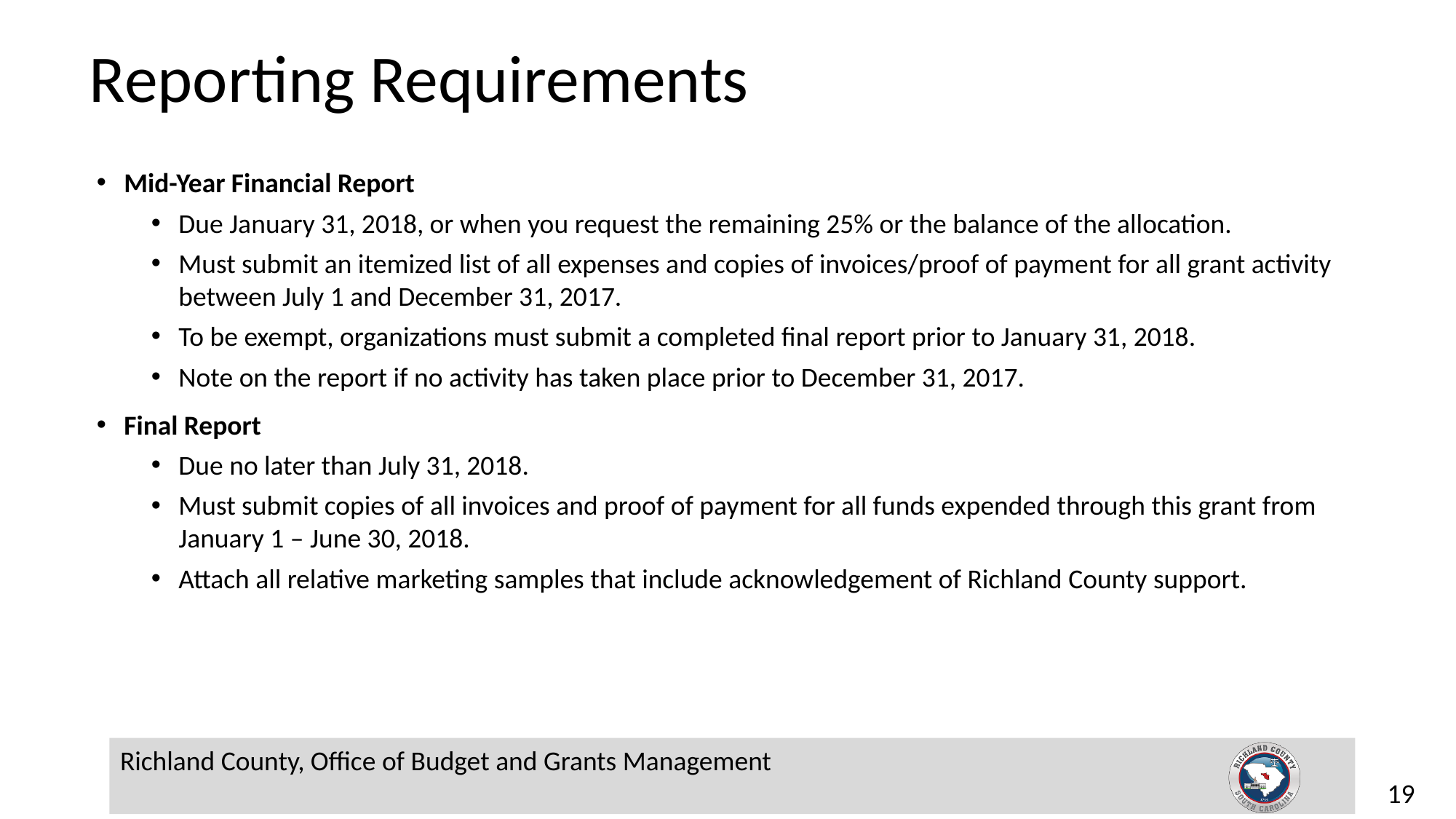

# Reporting Requirements
Mid-Year Financial Report
Due January 31, 2018, or when you request the remaining 25% or the balance of the allocation.
Must submit an itemized list of all expenses and copies of invoices/proof of payment for all grant activity between July 1 and December 31, 2017.
To be exempt, organizations must submit a completed final report prior to January 31, 2018.
Note on the report if no activity has taken place prior to December 31, 2017.
Final Report
Due no later than July 31, 2018.
Must submit copies of all invoices and proof of payment for all funds expended through this grant from January 1 – June 30, 2018.
Attach all relative marketing samples that include acknowledgement of Richland County support.